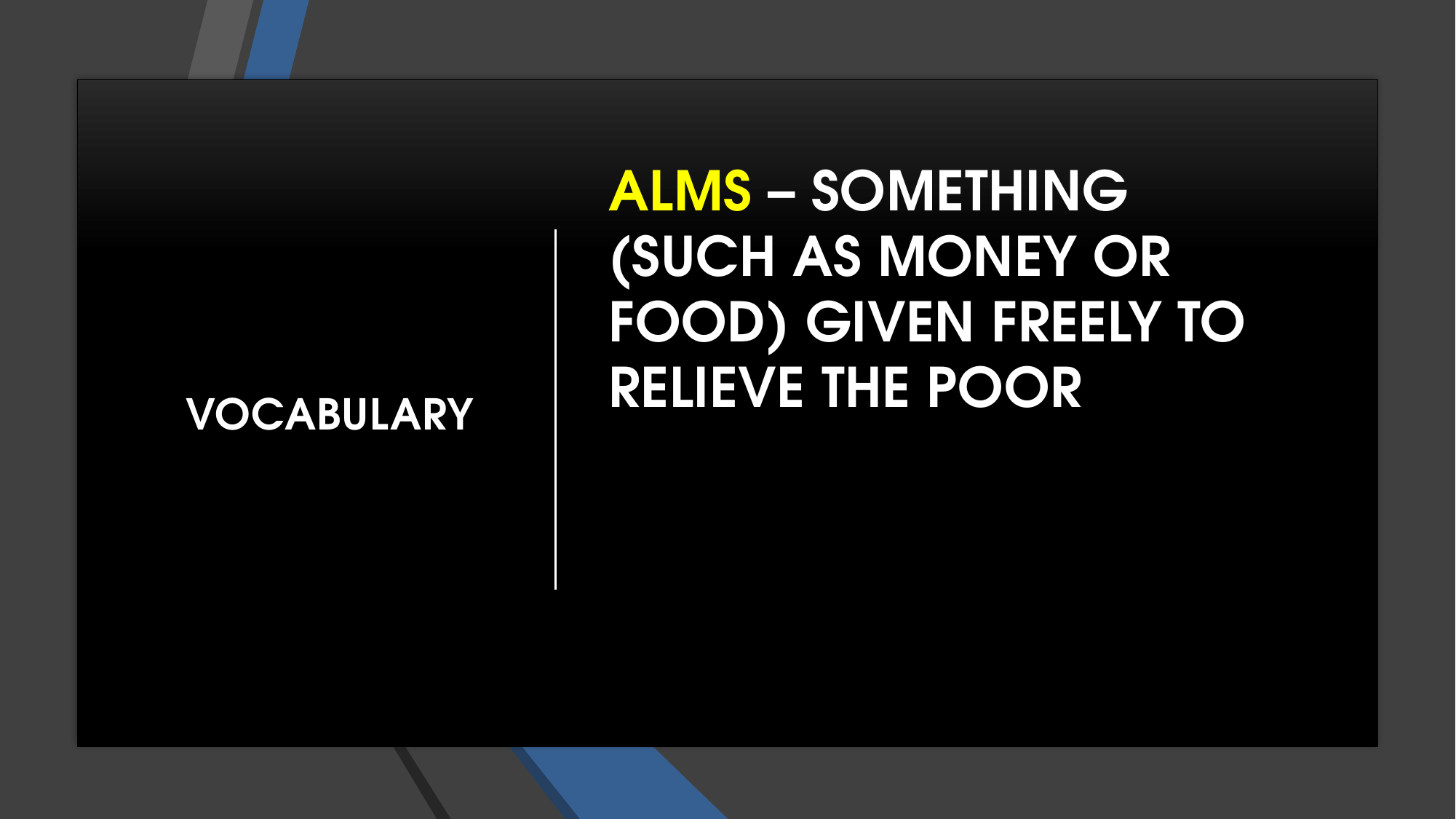

# VOCABULARY
ALMS – SOMETHING (SUCH AS MONEY OR FOOD) GIVEN FREELY TO RELIEVE THE POOR